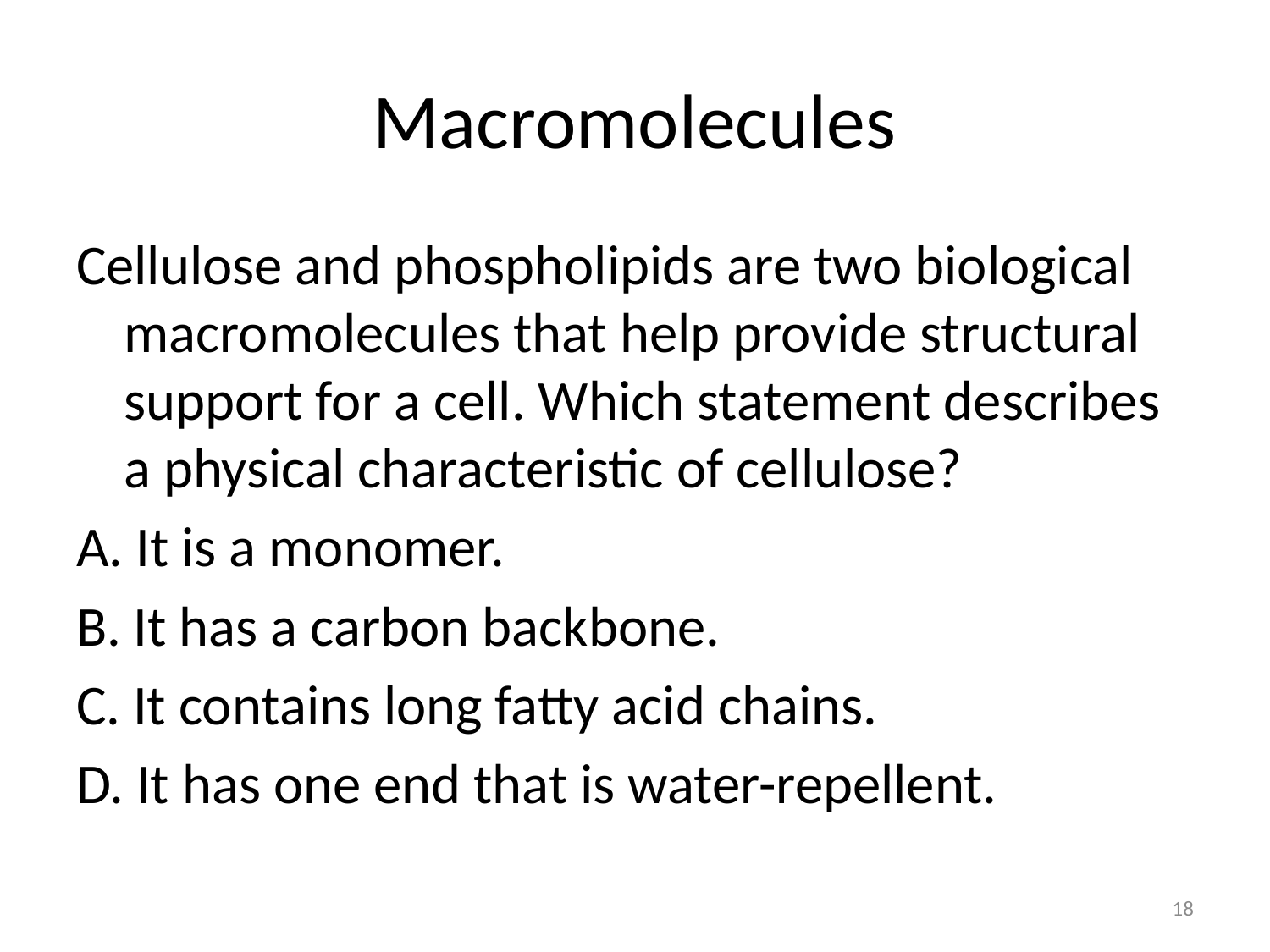

# Macromolecules
Cellulose and phospholipids are two biological macromolecules that help provide structural support for a cell. Which statement describes a physical characteristic of cellulose?
A. It is a monomer.
B. It has a carbon backbone.
C. It contains long fatty acid chains.
D. It has one end that is water-repellent.
18